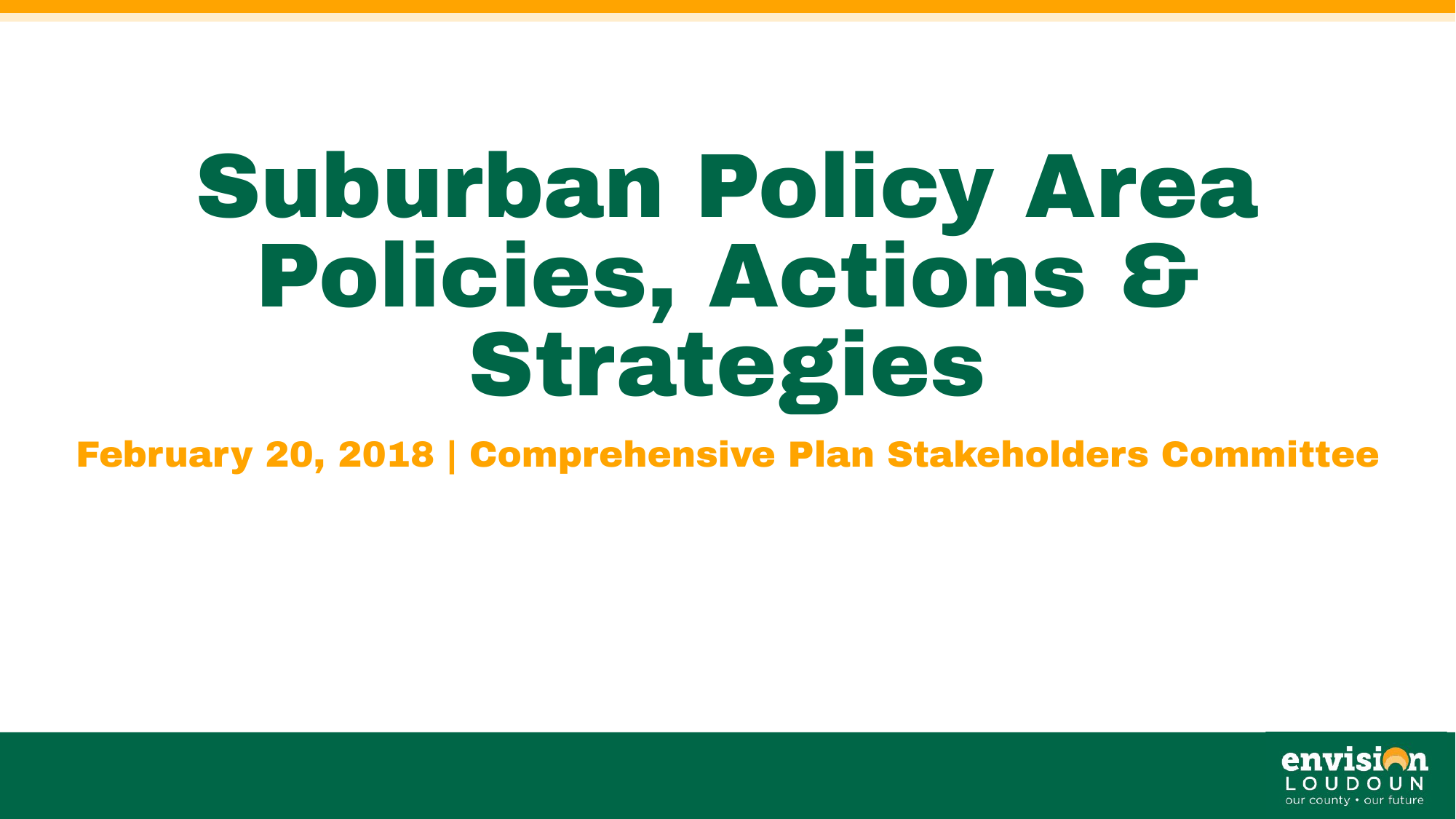

# Suburban Policy Area Policies, Actions & Strategies
February 20, 2018 | Comprehensive Plan Stakeholders Committee
41